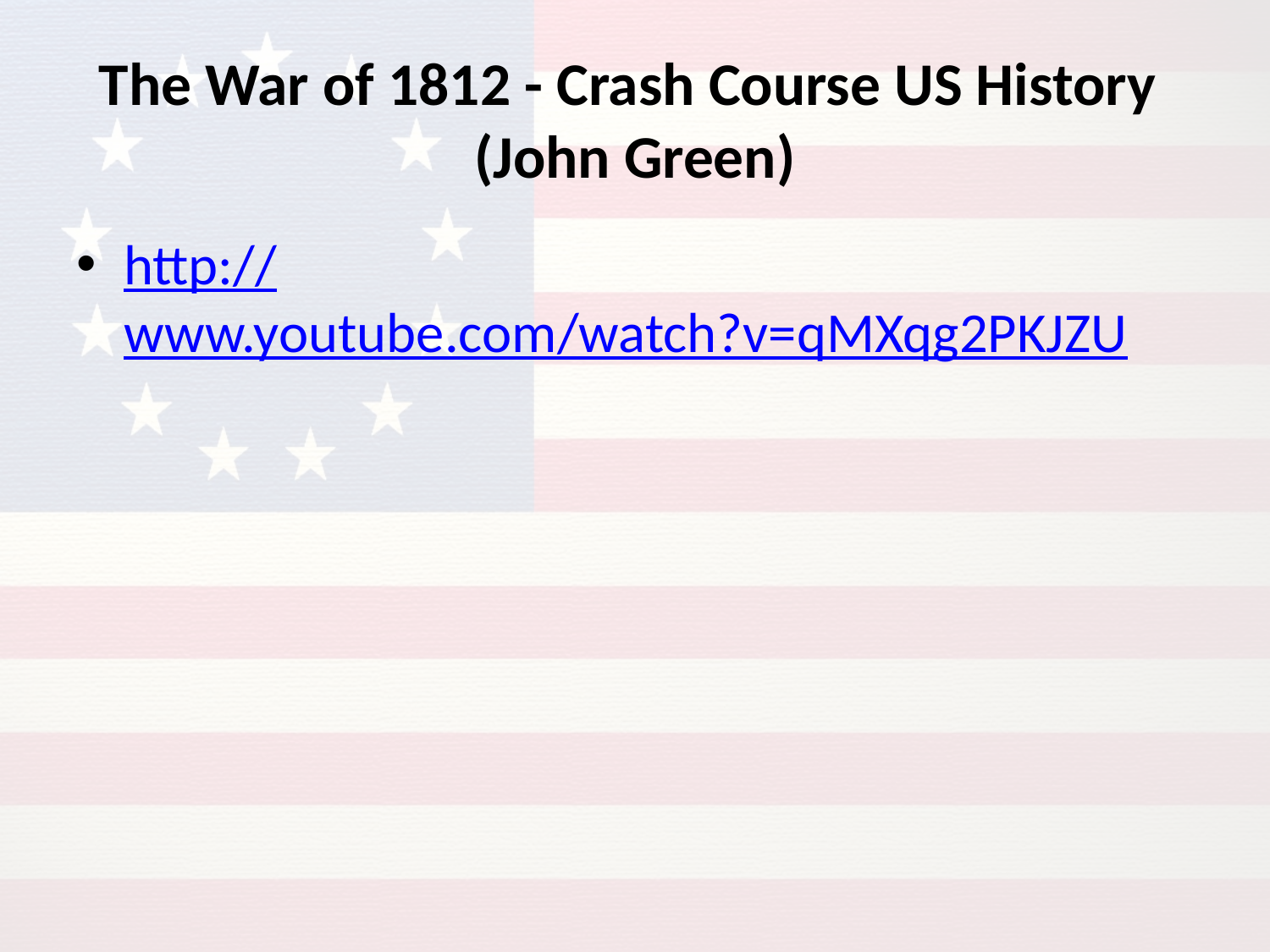

# The War of 1812 - Crash Course US History  (John Green)
http://www.youtube.com/watch?v=qMXqg2PKJZU